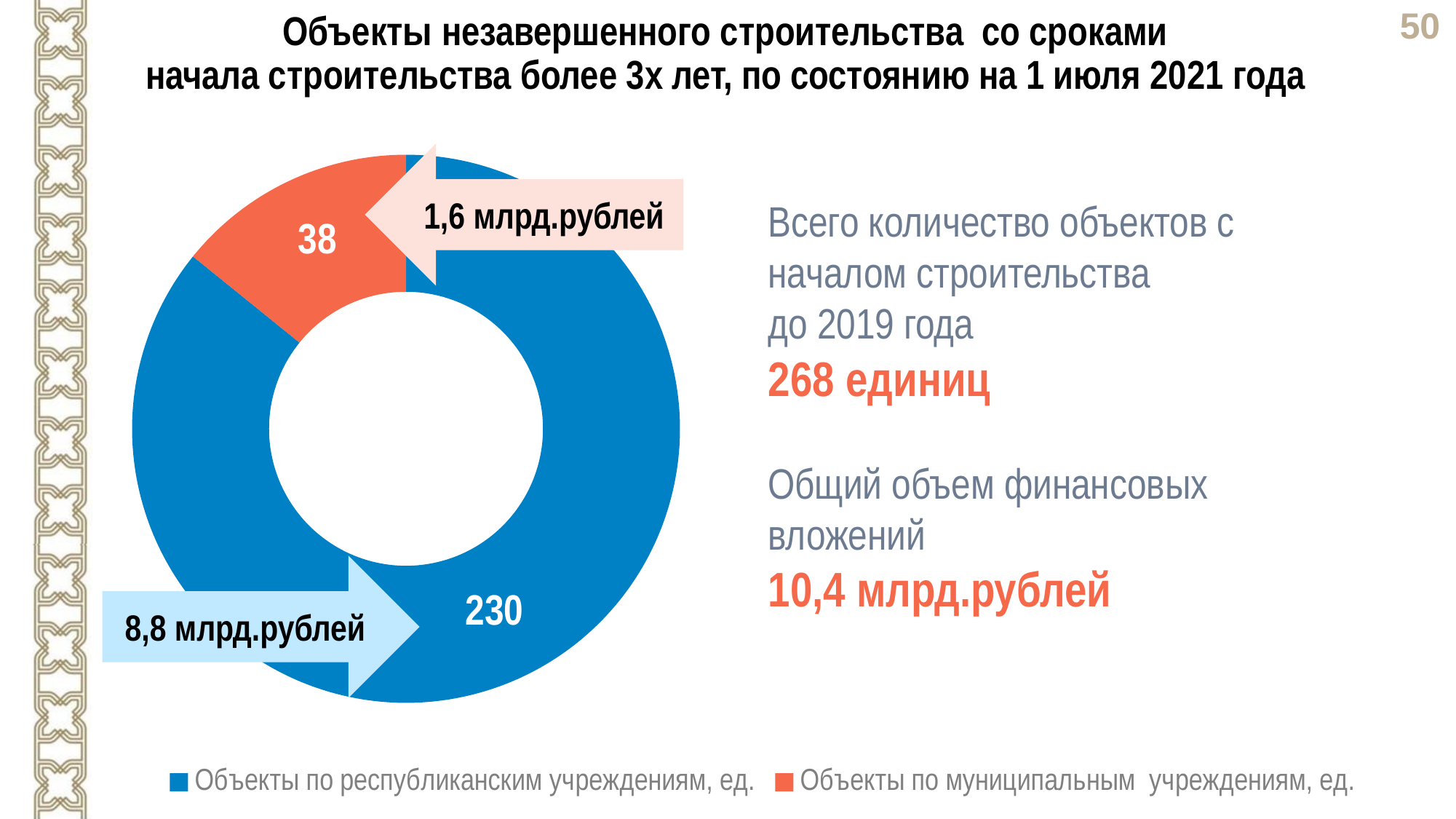

Объекты незавершенного строительства  со сроками
начала строительства более 3х лет, по состоянию на 1 июля 2021 года

### Chart

| Category |  |
|---|---|
| Объекты по республиканским учреждениям, ед. | 230.0 |
| Объекты по муниципальным  учреждениям, ед. | 38.0 |
1,6 млрд.рублей
Всего количество объектов с началом строительства
до 2019 года
268 единиц

Общий объем финансовых вложений
10,4 млрд.рублей
8,8 млрд.рублей